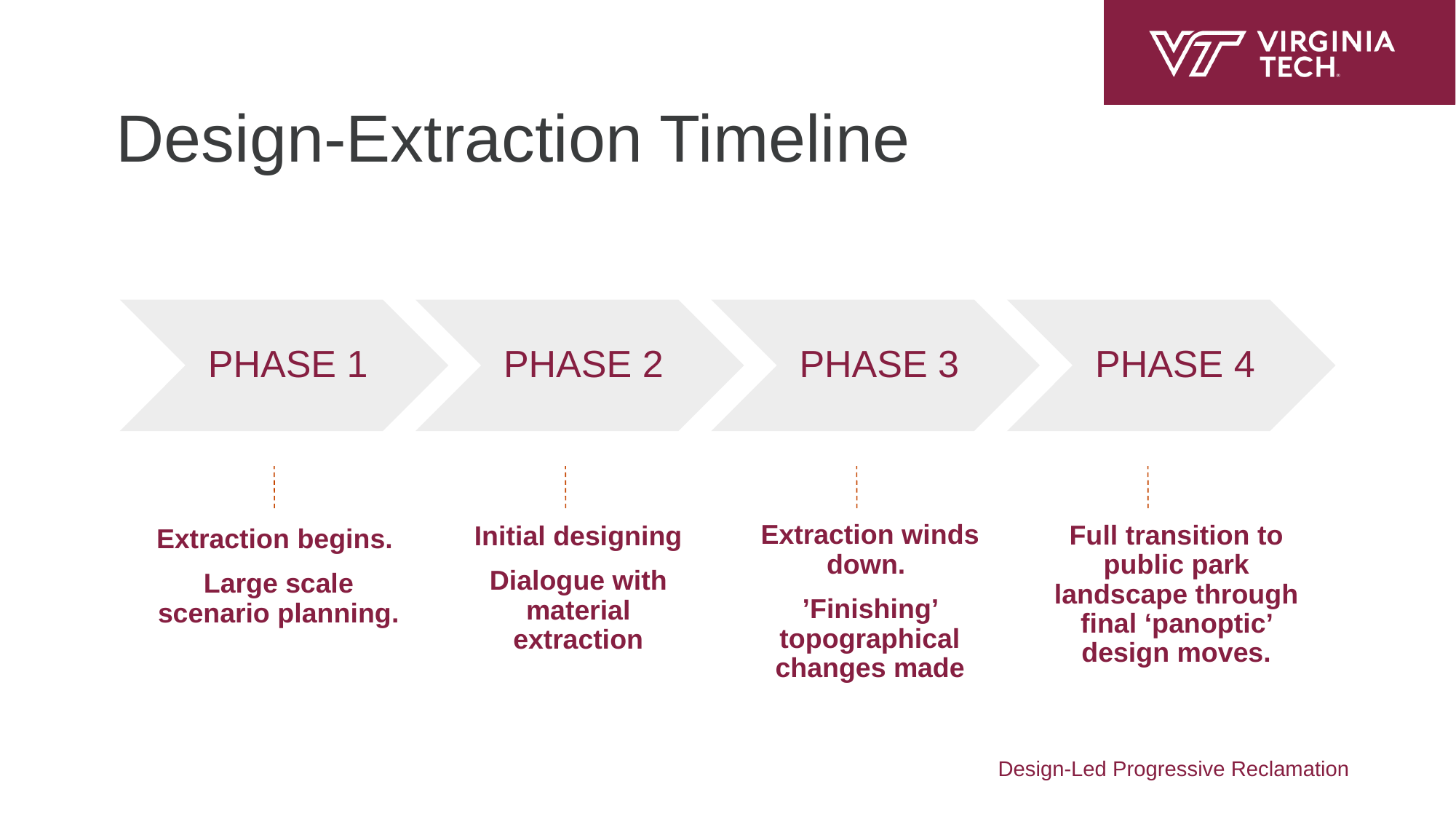

# Design-Extraction Timeline

PHASE 1

PHASE 2

PHASE 3

PHASE 4
Extraction winds down.
’Finishing’ topographical changes made
Full transition to public park landscape through final ‘panoptic’ design moves.
Initial designing
Dialogue with material extraction
Extraction begins.
Large scale scenario planning.
Design-Led Progressive Reclamation